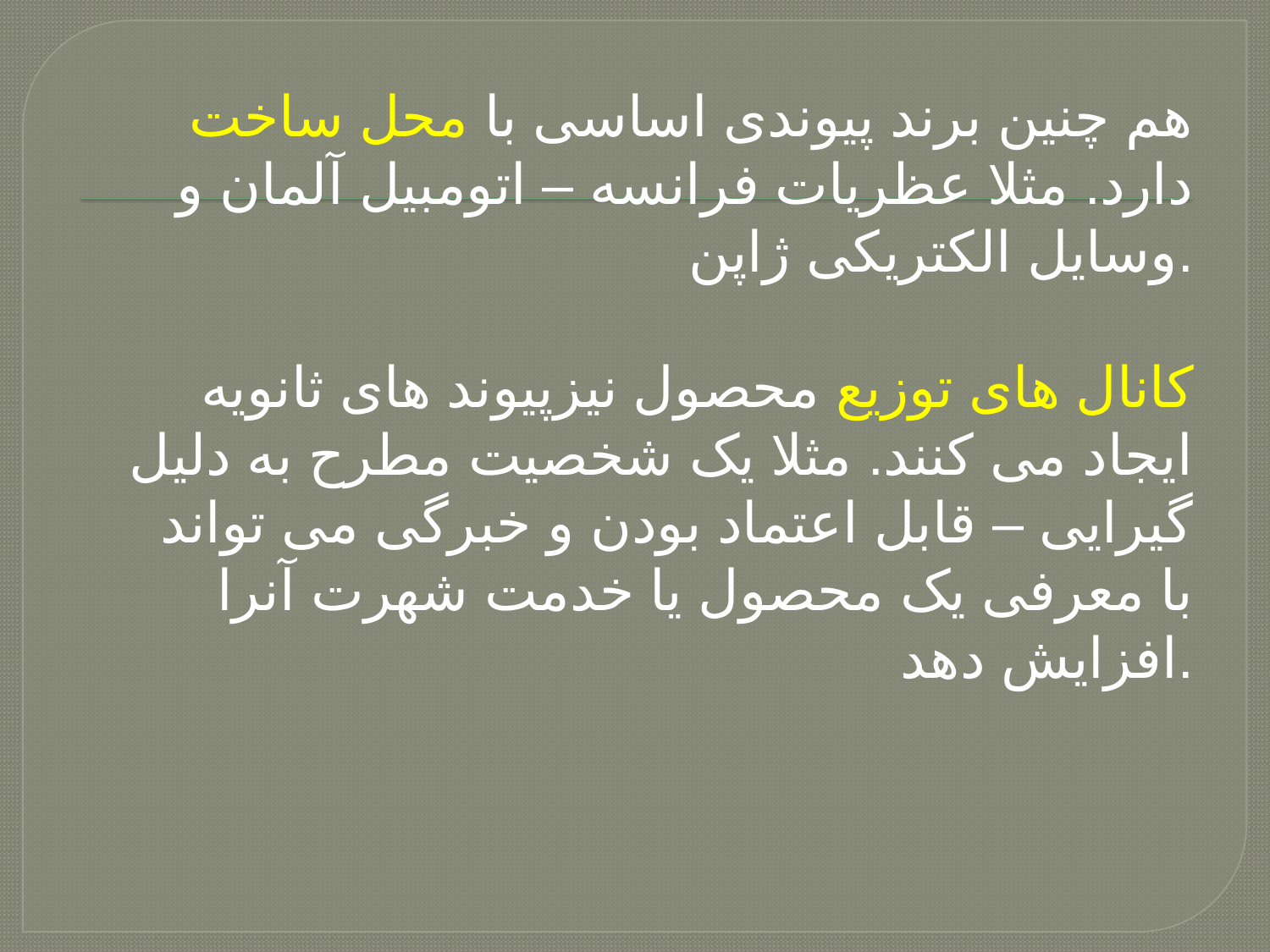

هم چنین برند پیوندی اساسی با محل ساخت دارد. مثلا عظریات فرانسه – اتومبیل آلمان و وسایل الکتریکی ژاپن.

کانال های توزیع محصول نیزپیوند های ثانویه ایجاد می کنند. مثلا یک شخصیت مطرح به دلیل گیرایی – قابل اعتماد بودن و خبرگی می تواند با معرفی یک محصول یا خدمت شهرت آنرا افزایش دهد.